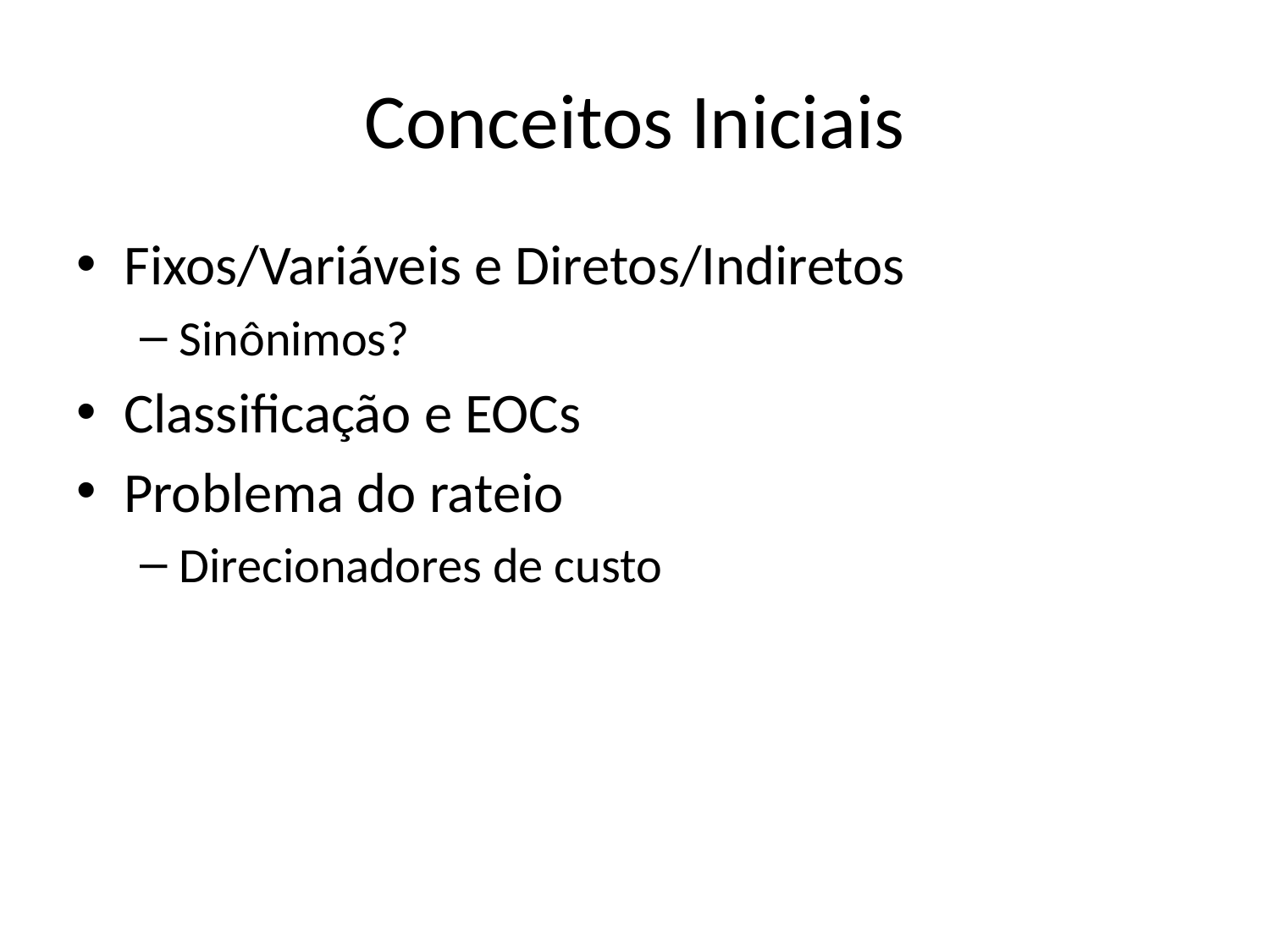

# Conceitos Iniciais
Fixos/Variáveis e Diretos/Indiretos
Sinônimos?
Classificação e EOCs
Problema do rateio
Direcionadores de custo